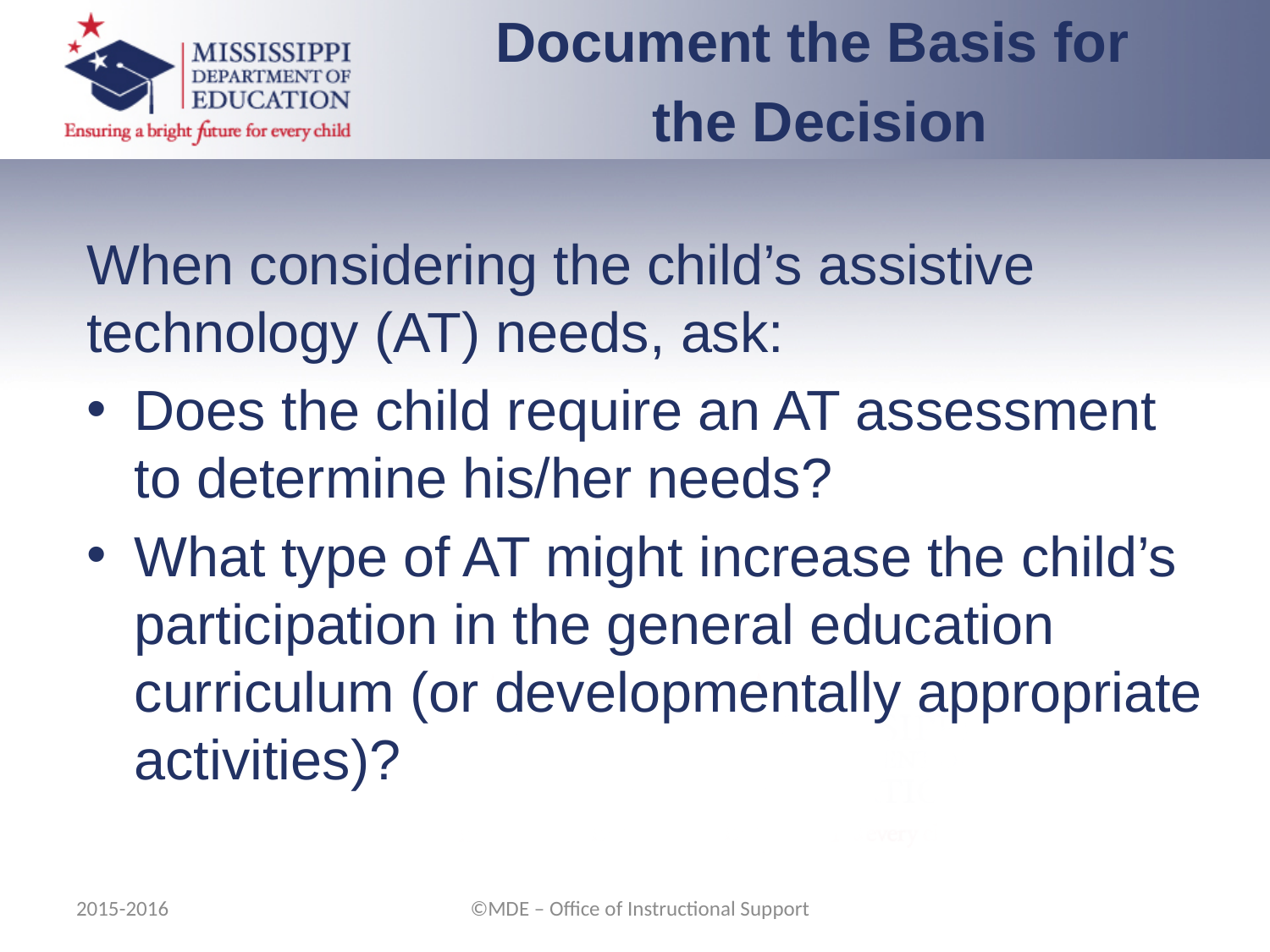

Document the Basis for
the Decision
When considering the child’s assistive technology (AT) needs, ask:
Does the child require an AT assessment to determine his/her needs?
What type of AT might increase the child’s participation in the general education curriculum (or developmentally appropriate activities)?
2015-2016
©MDE – Office of Instructional Support